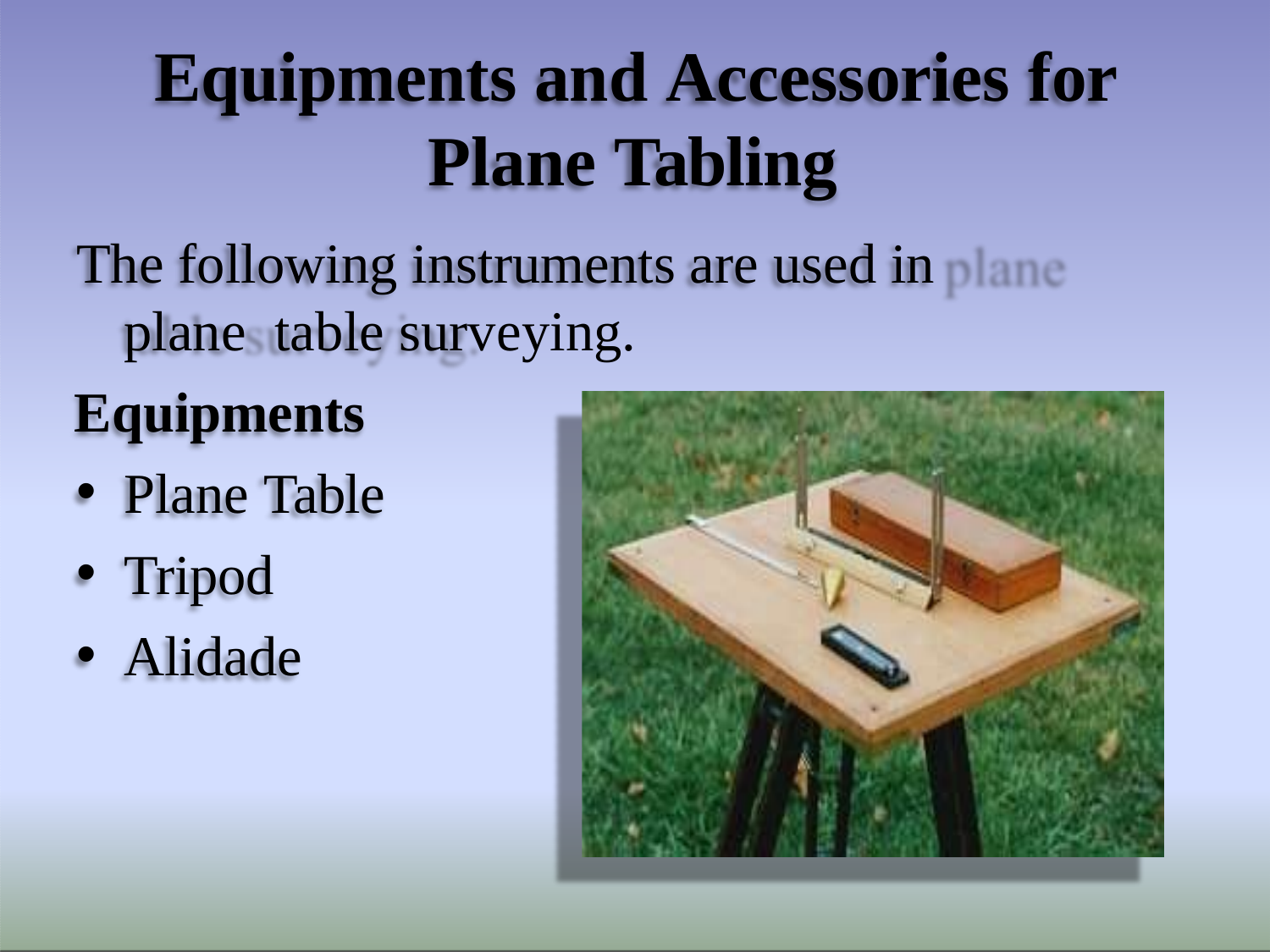

# Equipments and Accessories for  Plane Tabling

The following instruments are used in plane  table surveying.
Equipments
Plane Table
Tripod
Alidade